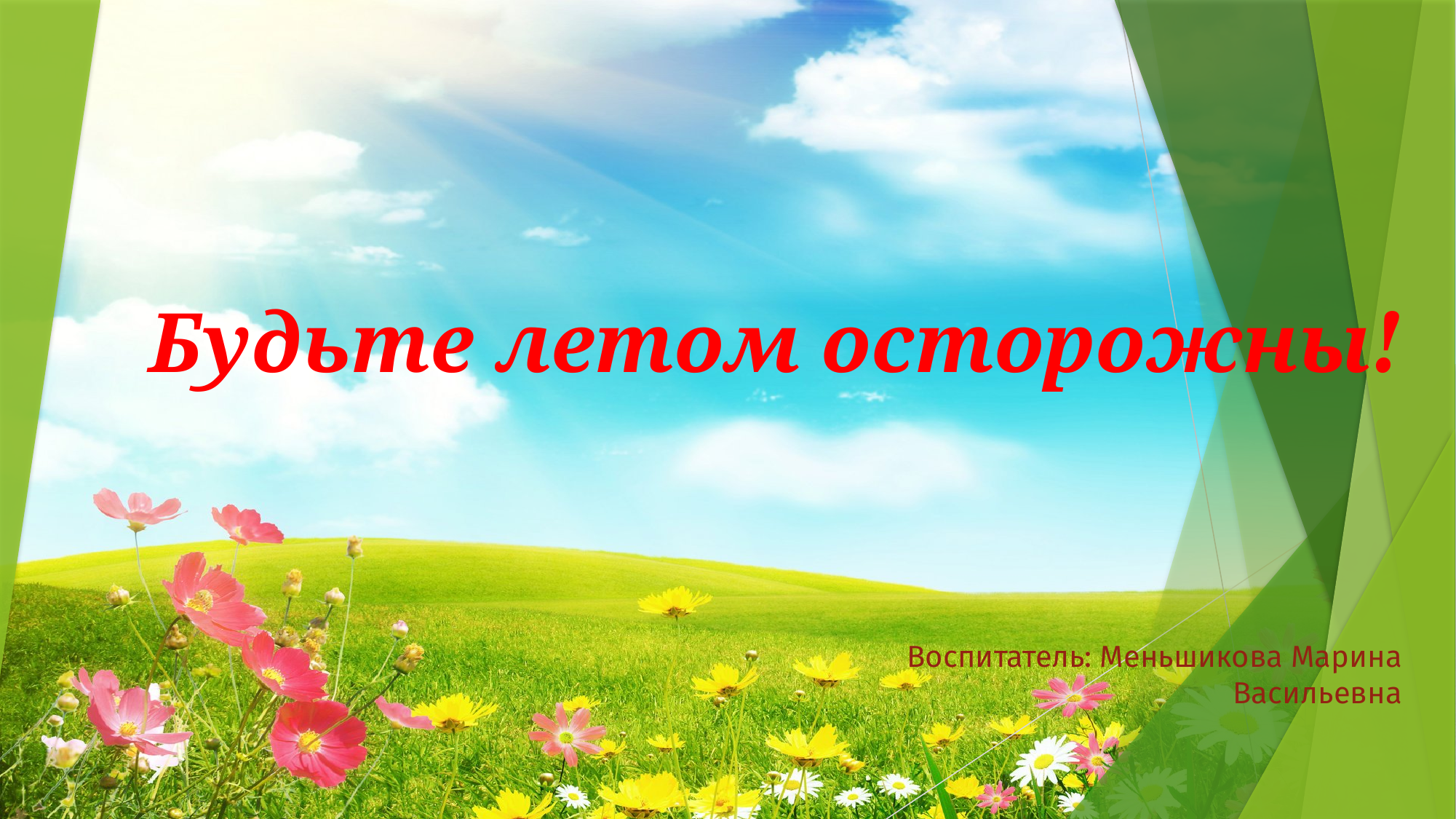

# Будьте летом осторожны!
Воспитатель: Меньшикова Марина Васильевна